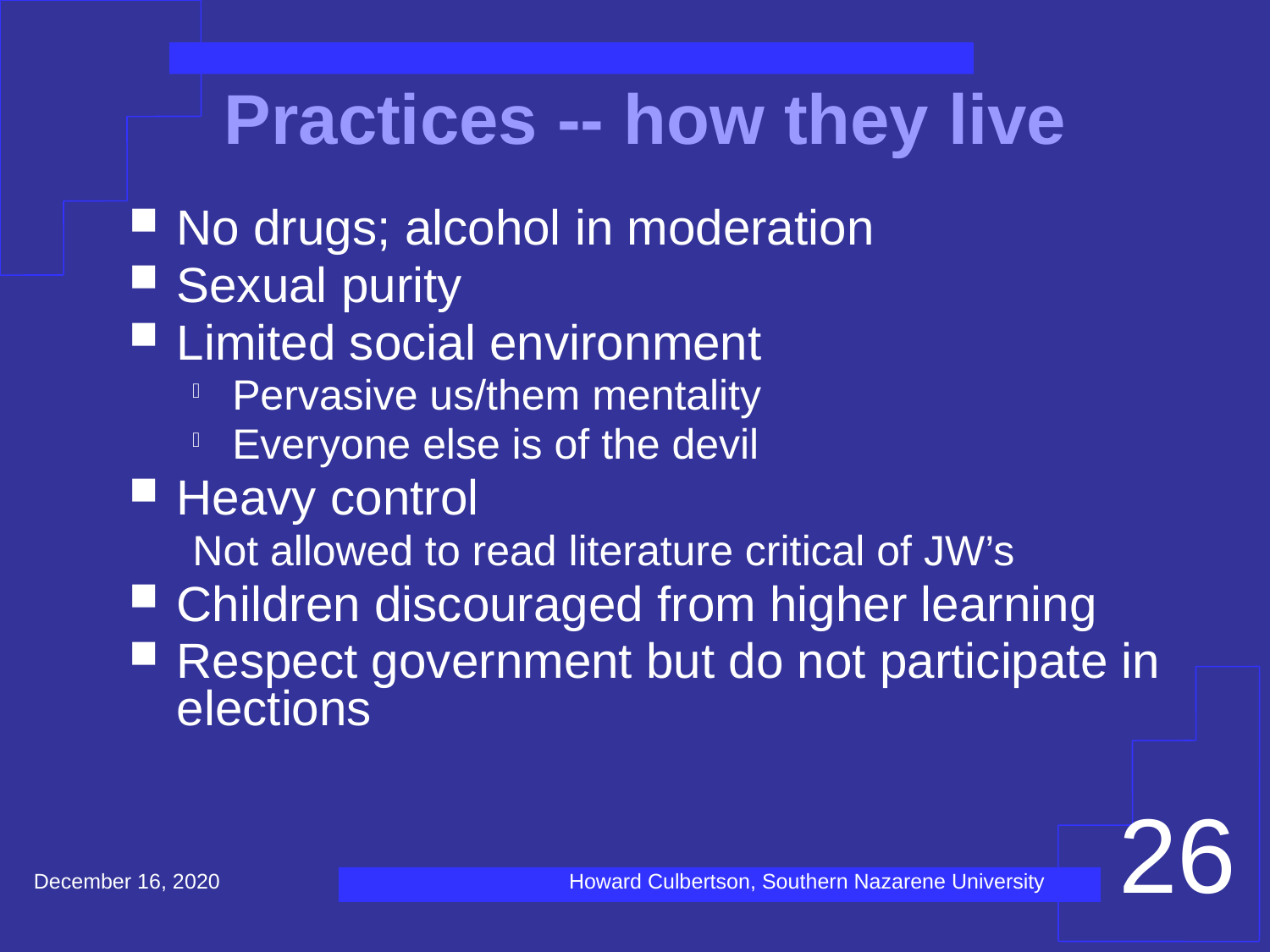

# Practices -- how they live
No drugs; alcohol in moderation
Sexual purity
Limited social environment
Pervasive us/them mentality
Everyone else is of the devil
Heavy control
Not allowed to read literature critical of JW’s
Children discouraged from higher learning
Respect government but do not participate in elections
26
December 16, 2020
Howard Culbertson, Southern Nazarene University